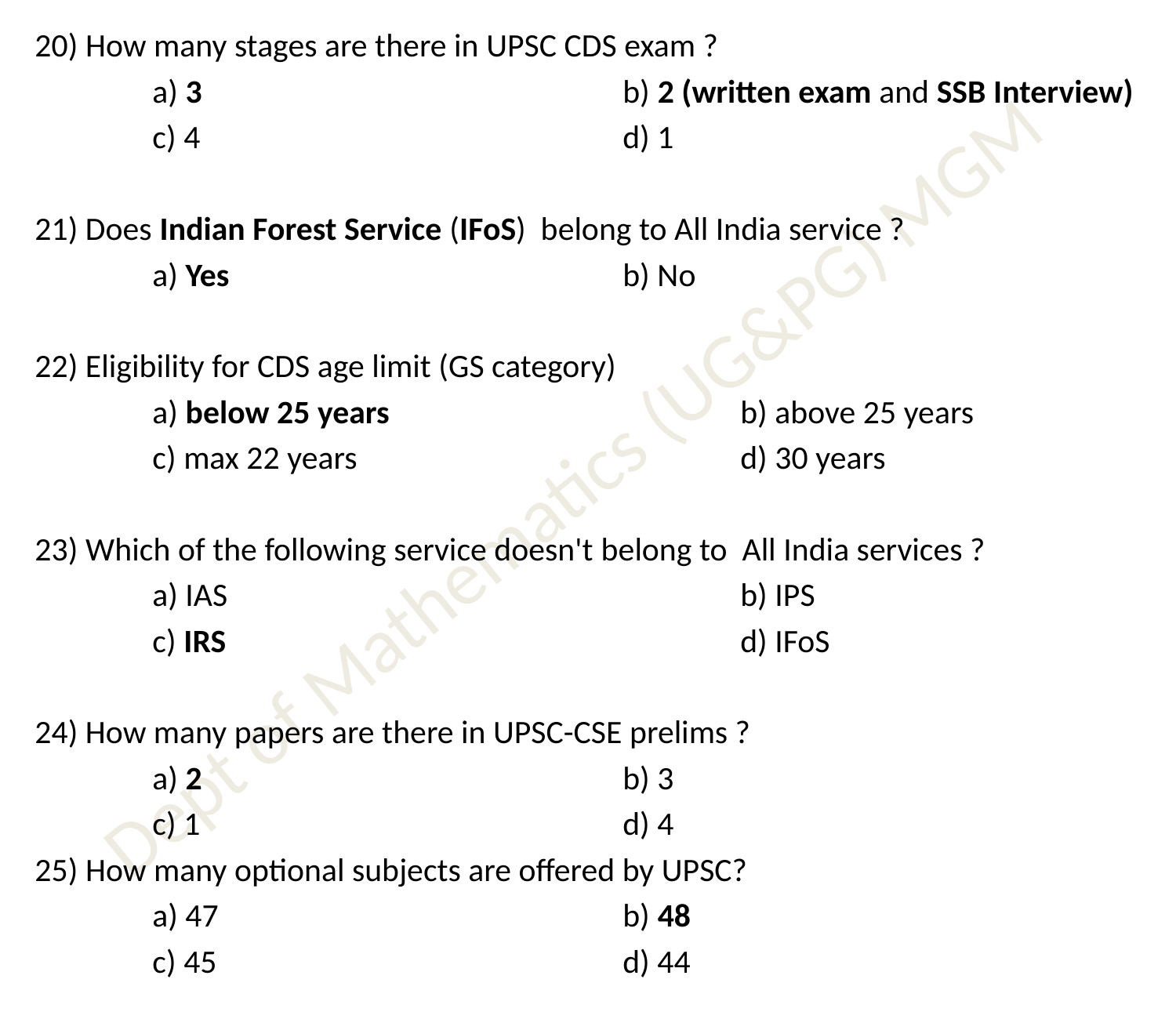

20) How many stages are there in UPSC CDS exam ?
	a) 3				b) 2 (written exam and SSB Interview)
	c) 4				d) 1

21) Does Indian Forest Service (IFoS)  belong to All India service ?
	a) Yes 				b) No

22) Eligibility for CDS age limit (GS category)
	a) below 25 years			b) above 25 years
	c) max 22 years				d) 30 years

23) Which of the following service doesn't belong to  All India services ?
	a) IAS 					b) IPS
	c) IRS 					d) IFoS

24) How many papers are there in UPSC-CSE prelims ?
	a) 2				b) 3
	c) 1				d) 4
25) How many optional subjects are offered by UPSC?
	a) 47				b) 48
	c) 45				d) 44